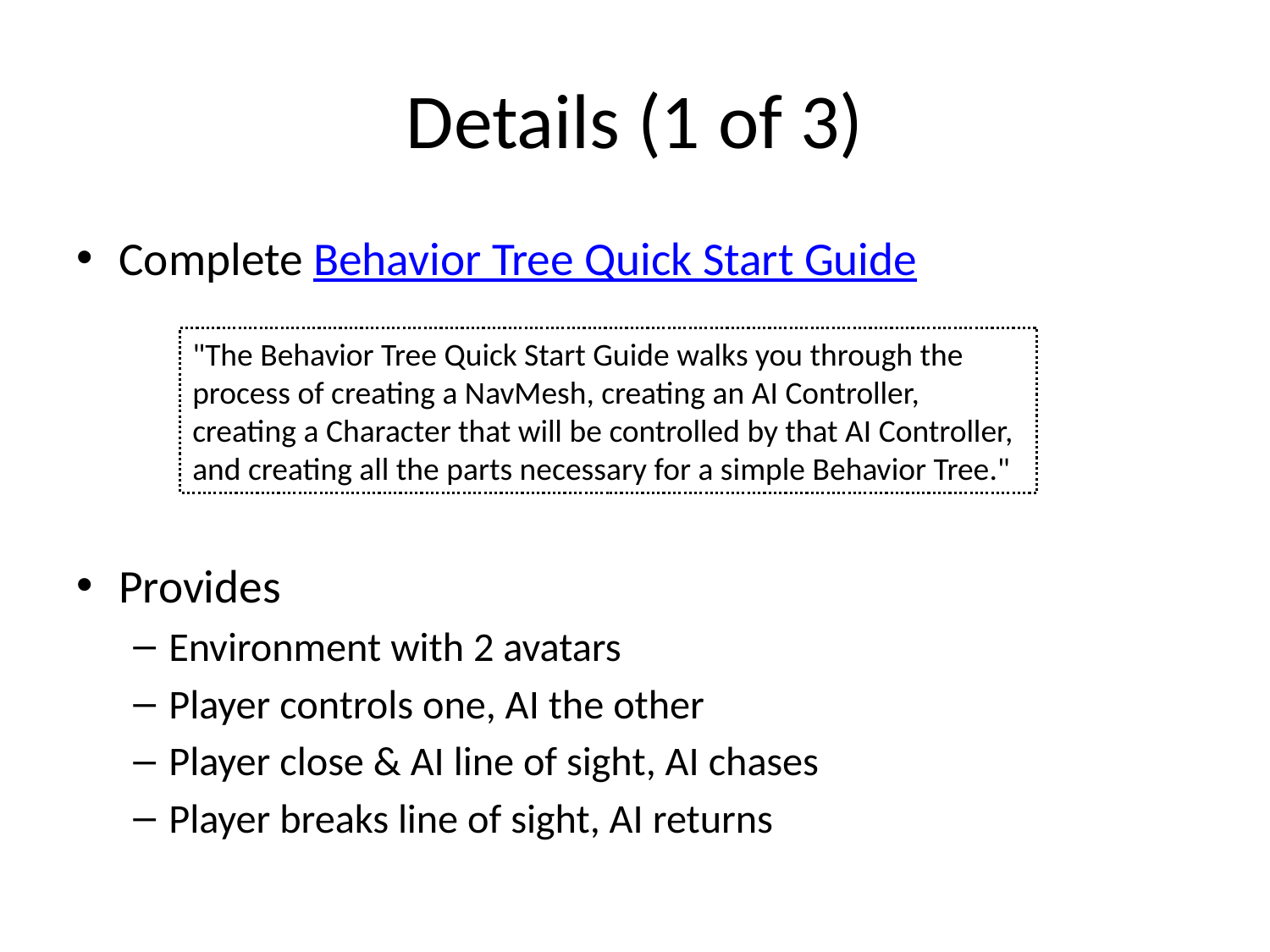

# Details (1 of 3)
Complete Behavior Tree Quick Start Guide

Provides
Environment with 2 avatars
Player controls one, AI the other
Player close & AI line of sight, AI chases
Player breaks line of sight, AI returns

"The Behavior Tree Quick Start Guide walks you through the process of creating a NavMesh, creating an AI Controller, creating a Character that will be controlled by that AI Controller, and creating all the parts necessary for a simple Behavior Tree."